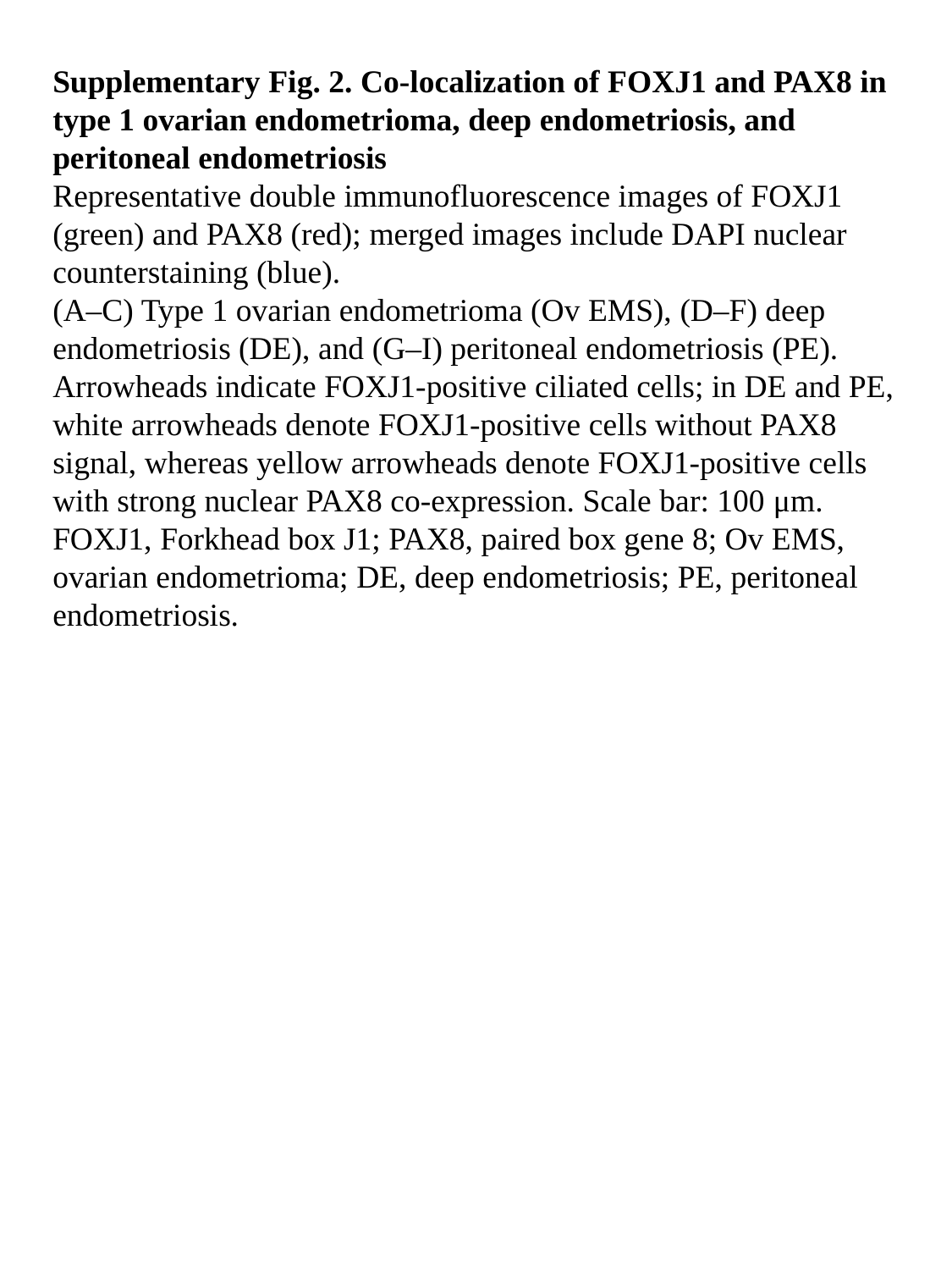

Supplementary Fig. 2. Co-localization of FOXJ1 and PAX8 in type 1 ovarian endometrioma, deep endometriosis, and peritoneal endometriosis
Representative double immunofluorescence images of FOXJ1 (green) and PAX8 (red); merged images include DAPI nuclear counterstaining (blue).
(A–C) Type 1 ovarian endometrioma (Ov EMS), (D–F) deep endometriosis (DE), and (G–I) peritoneal endometriosis (PE). Arrowheads indicate FOXJ1-positive ciliated cells; in DE and PE, white arrowheads denote FOXJ1-positive cells without PAX8 signal, whereas yellow arrowheads denote FOXJ1-positive cells with strong nuclear PAX8 co-expression. Scale bar: 100 μm.
FOXJ1, Forkhead box J1; PAX8, paired box gene 8; Ov EMS, ovarian endometrioma; DE, deep endometriosis; PE, peritoneal endometriosis.